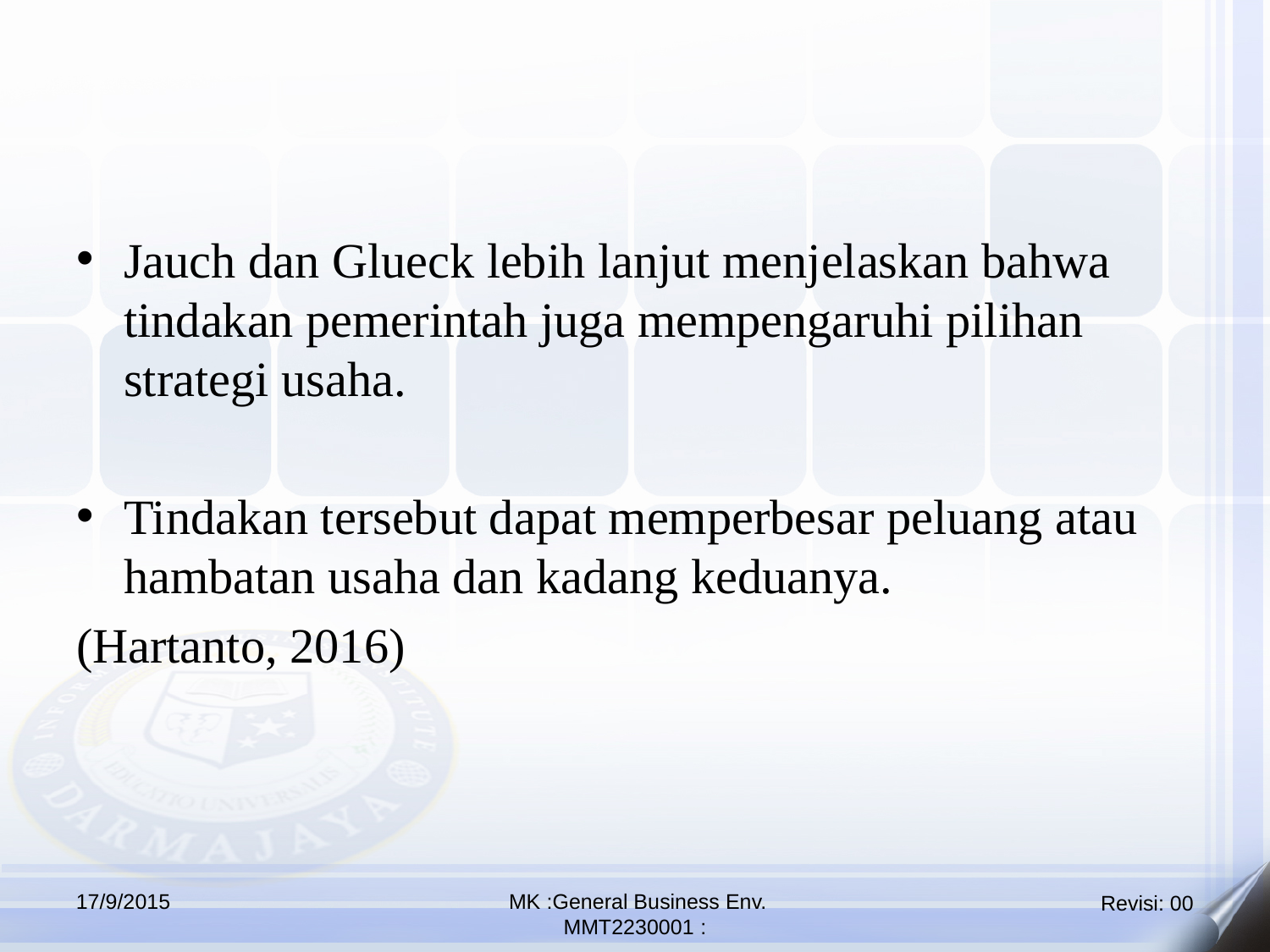

Jauch dan Glueck lebih lanjut menjelaskan bahwa tindakan pemerintah juga mempengaruhi pilihan strategi usaha.

Tindakan tersebut dapat memperbesar peluang atau hambatan usaha dan kadang keduanya.
(Hartanto, 2016)
17/9/2015
 MK :General Business Env.
MMT2230001 :